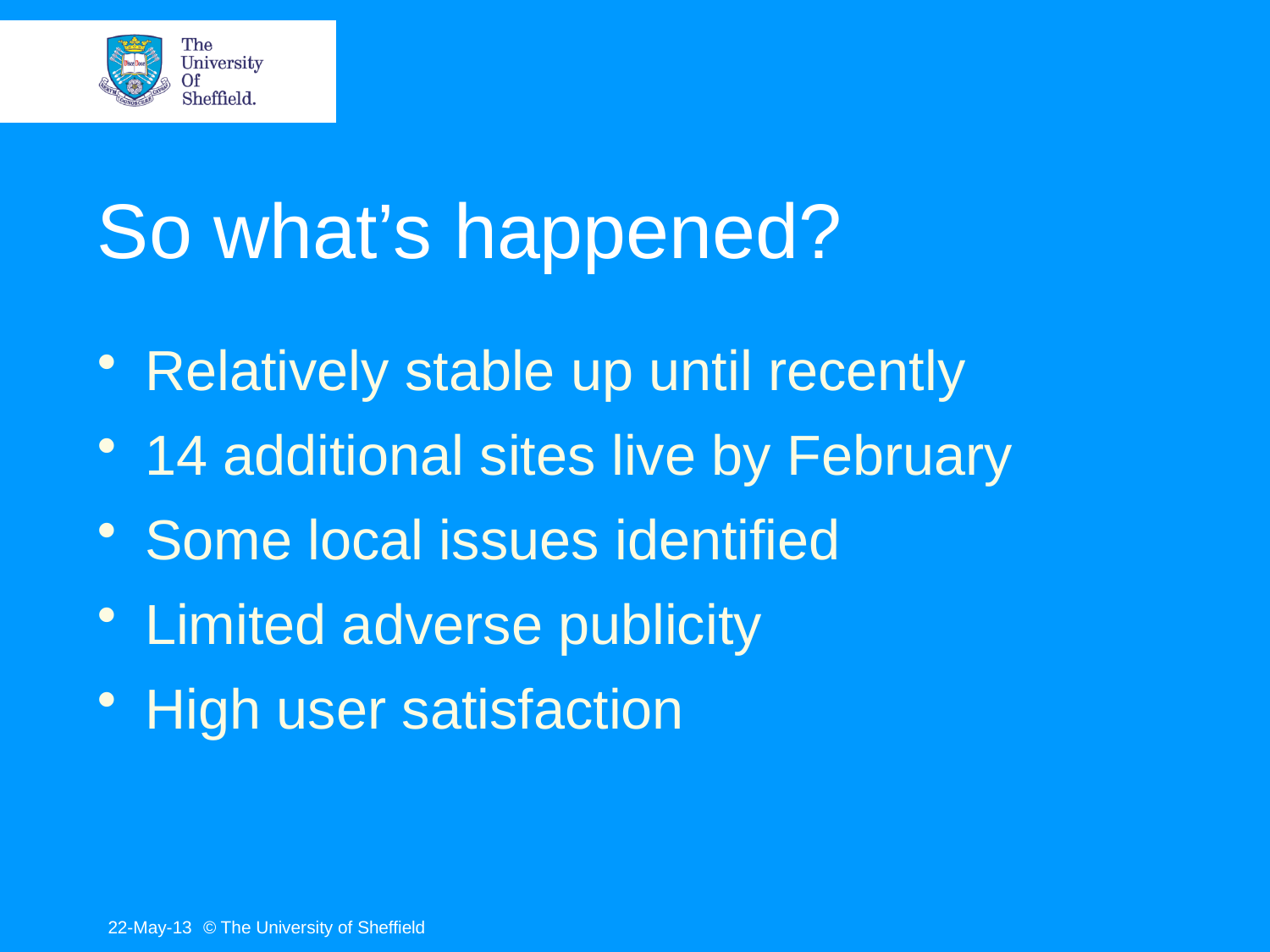

# So what’s happened?
Relatively stable up until recently
14 additional sites live by February
Some local issues identified
Limited adverse publicity
High user satisfaction
22-May-13
© The University of Sheffield